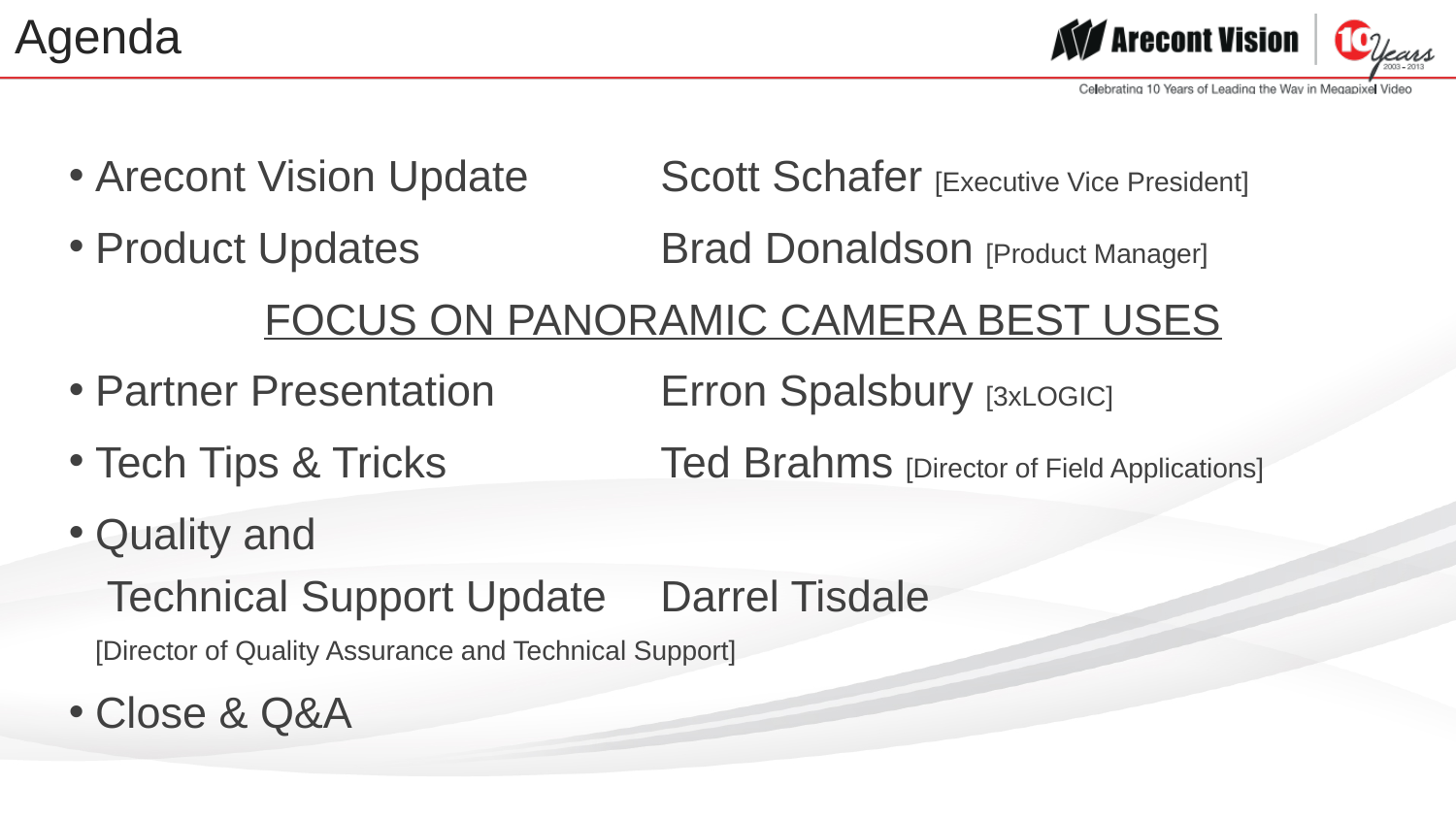

# Agenda
Arecont Vision Update	Scott Schafer [Executive Vice President]
Product Updates	Brad Donaldson [Product Manager]
FOCUS ON PANORAMIC CAMERA BEST USES
Partner Presentation	Erron Spalsbury [3xLOGIC]
Tech Tips & Tricks	Ted Brahms [Director of Field Applications]
Quality and
 Technical Support Update	Darrel Tisdale
		[Director of Quality Assurance and Technical Support]
Close & Q&A